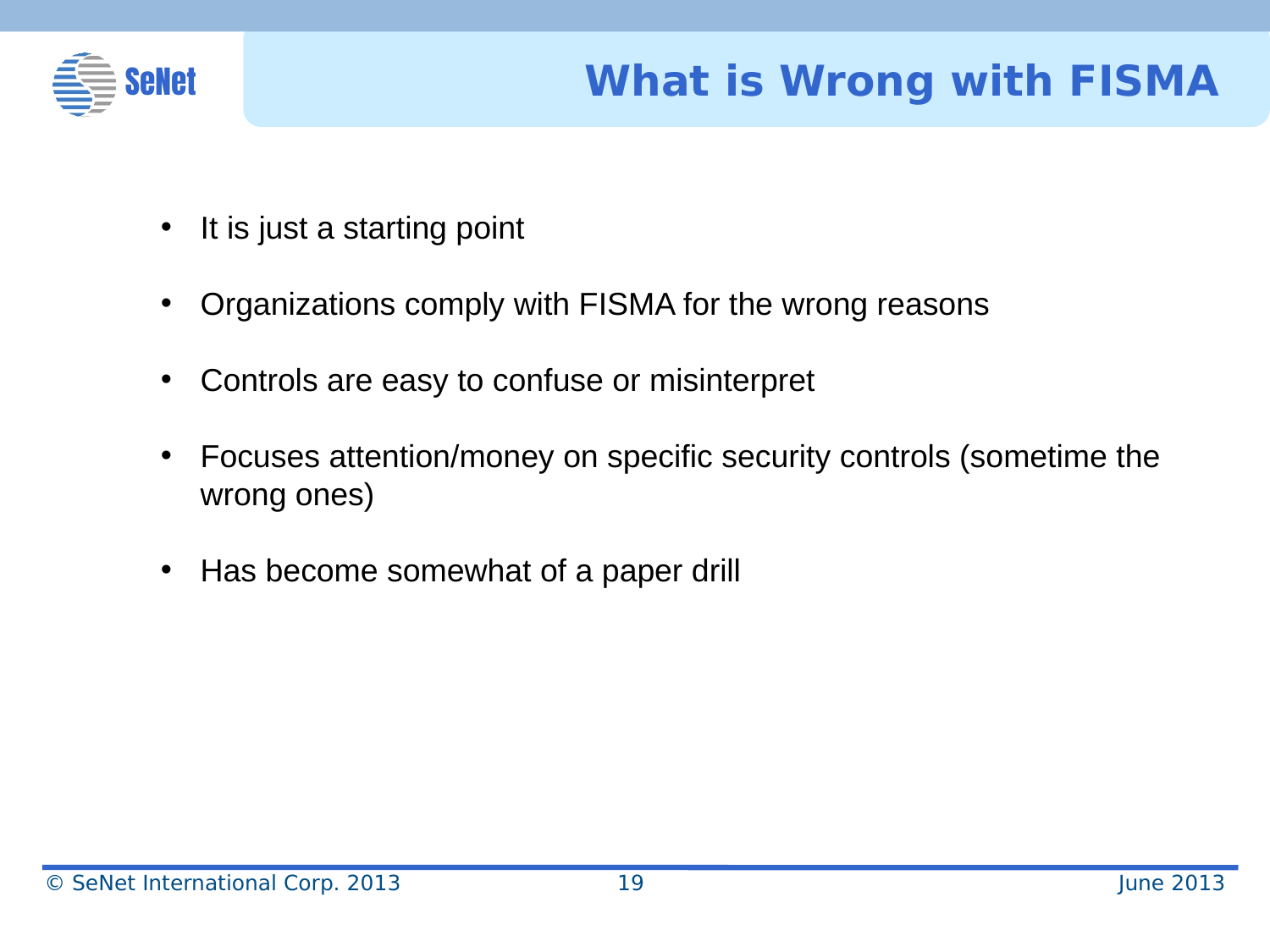

# What is Wrong with FISMA
It is just a starting point

Organizations comply with FISMA for the wrong reasons

Controls are easy to confuse or misinterpret

Focuses attention/money on specific security controls (sometime the wrong ones)

Has become somewhat of a paper drill